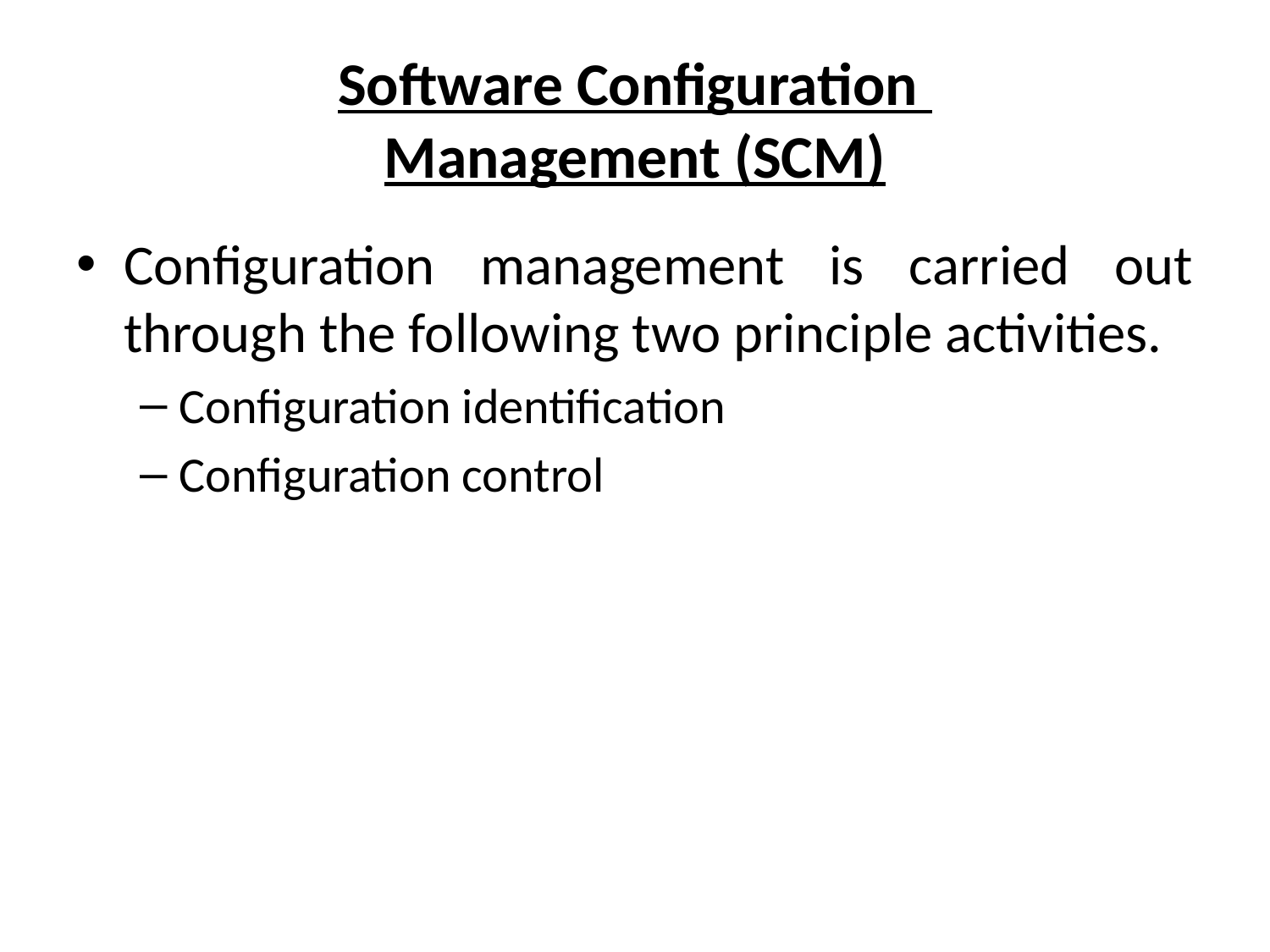

# Software Configuration Management (SCM)
Configuration management is carried out through the following two principle activities.
Configuration identification
Configuration control